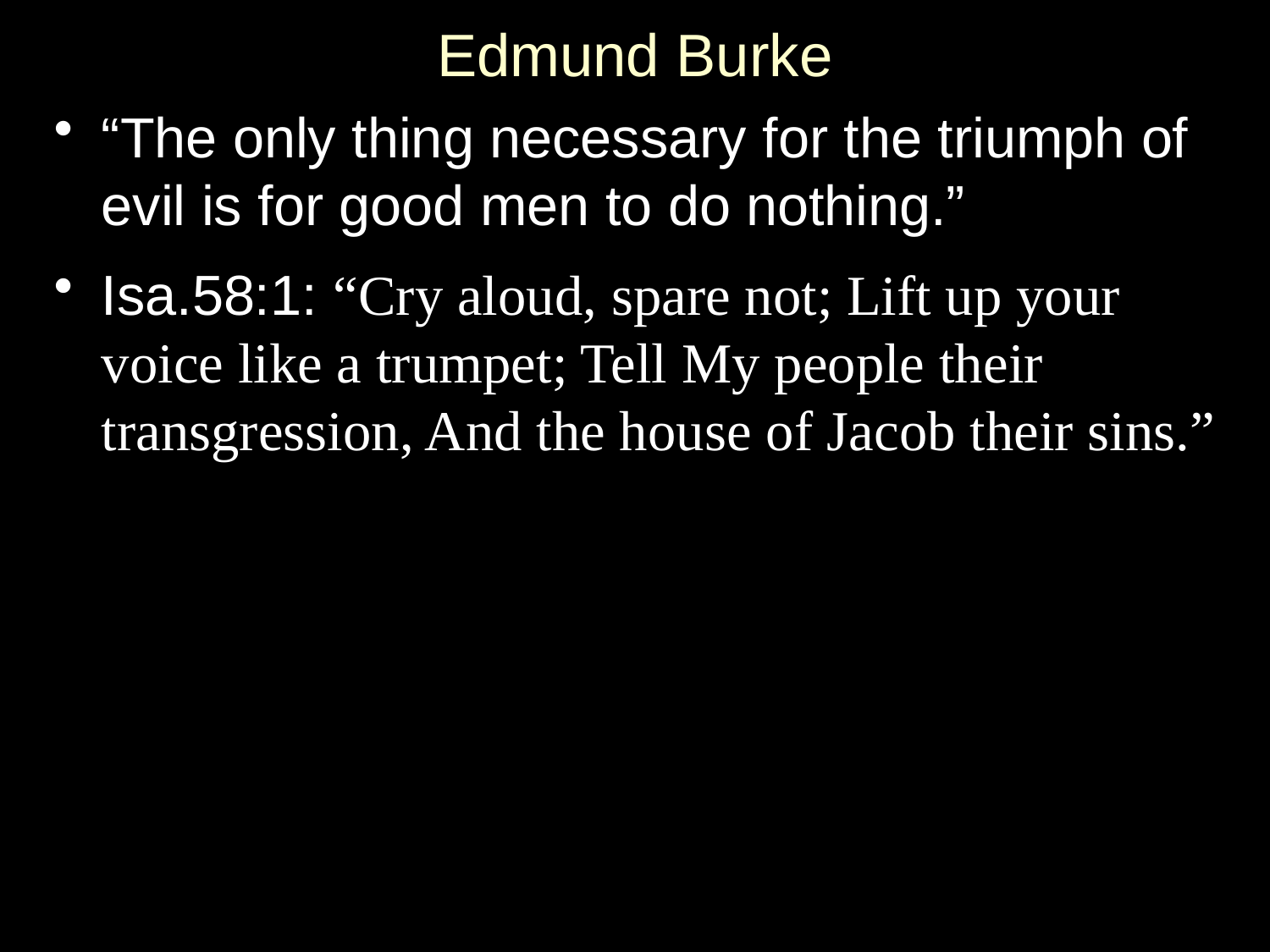

# Edmund Burke
“The only thing necessary for the triumph of evil is for good men to do nothing.”
Isa.58:1: “Cry aloud, spare not; Lift up your voice like a trumpet; Tell My people their transgression, And the house of Jacob their sins.”